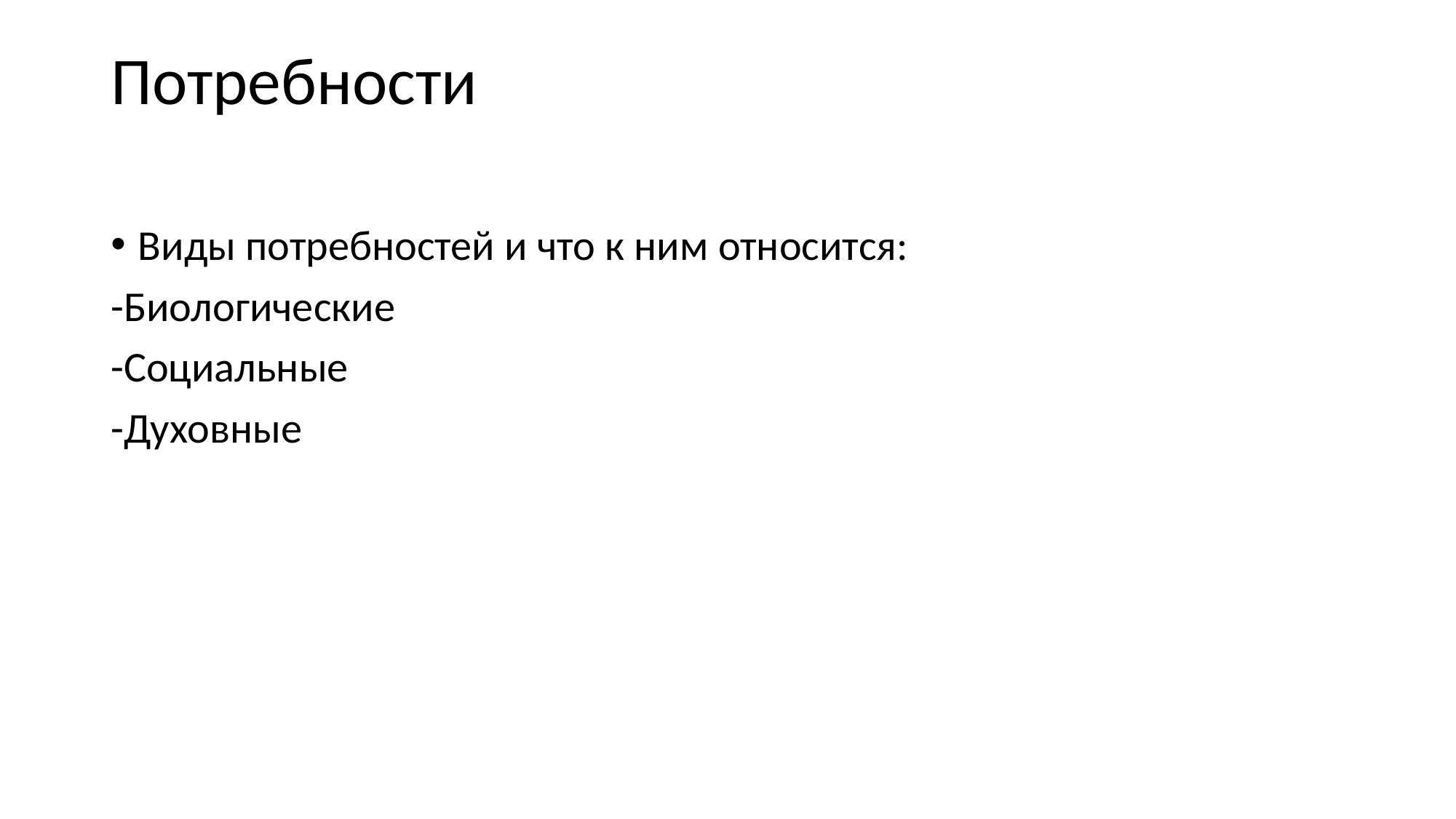

# Потребности
Виды потребностей и что к ним относится:
-Биологические
-Социальные
-Духовные